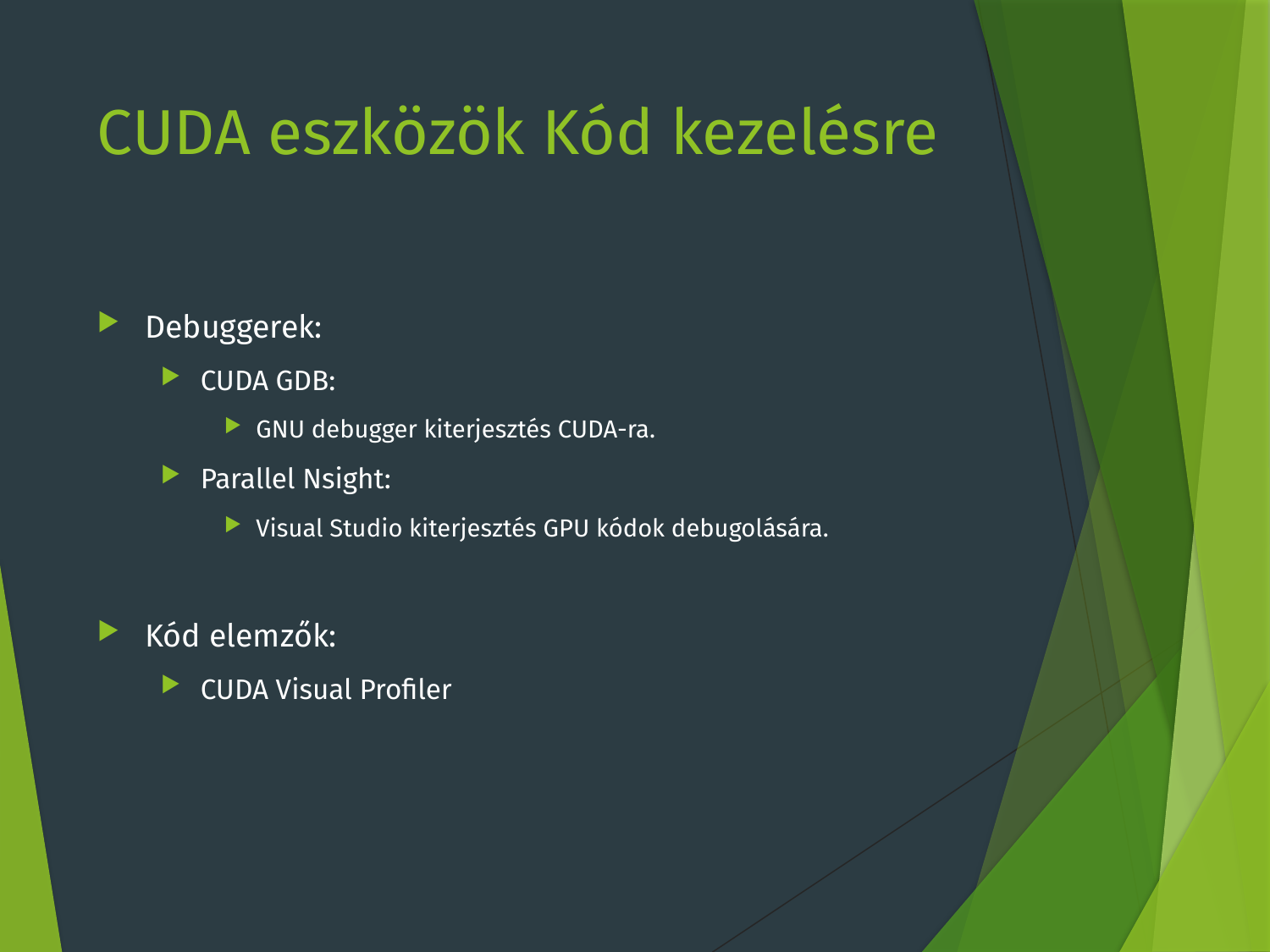

# CUDA eszközök Kód kezelésre
Debuggerek:
CUDA GDB:
GNU debugger kiterjesztés CUDA-ra.
Parallel Nsight:
Visual Studio kiterjesztés GPU kódok debugolására.

Kód elemzők:
CUDA Visual Profiler